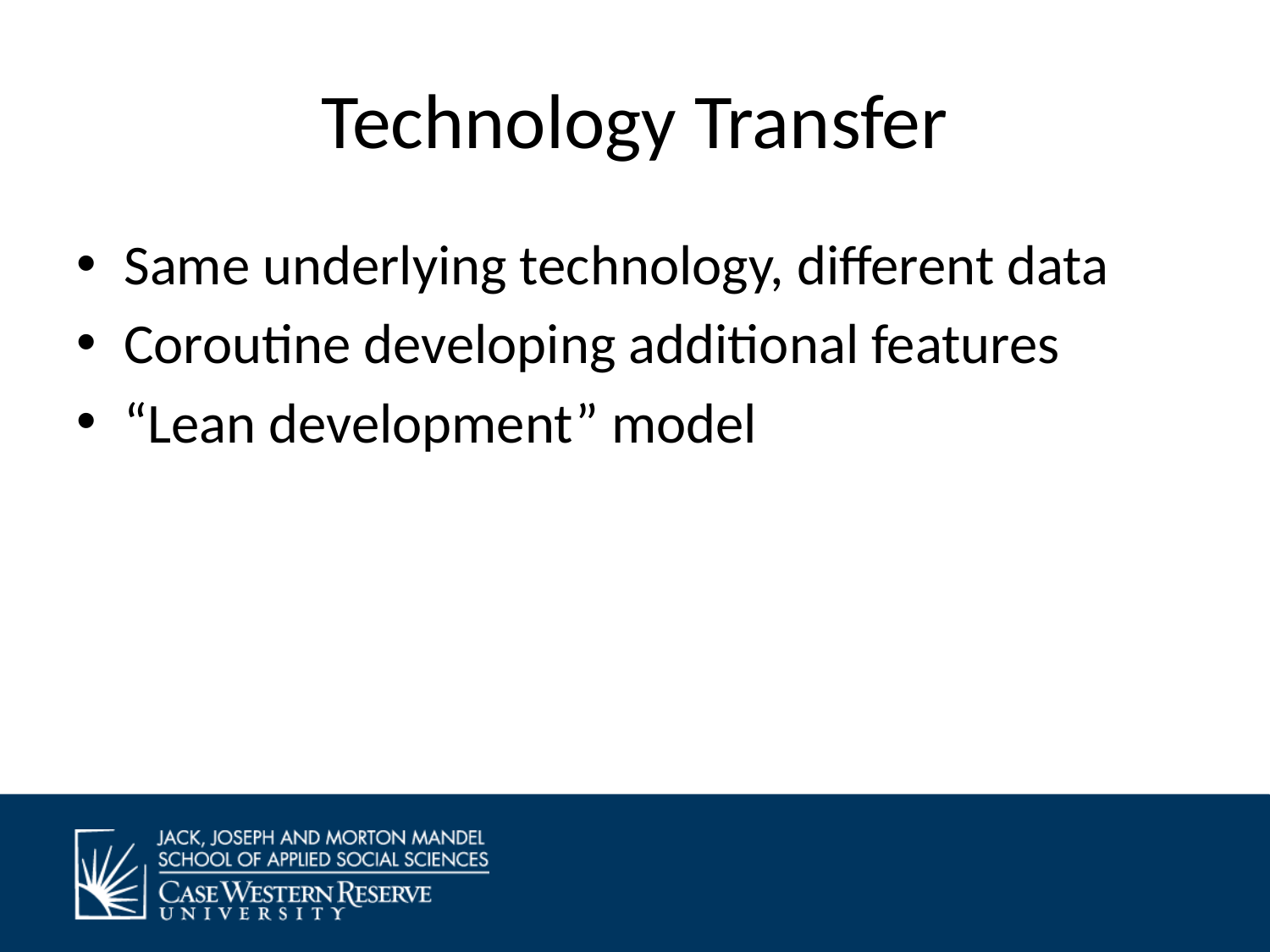

# Technology Transfer
Same underlying technology, different data
Coroutine developing additional features
“Lean development” model